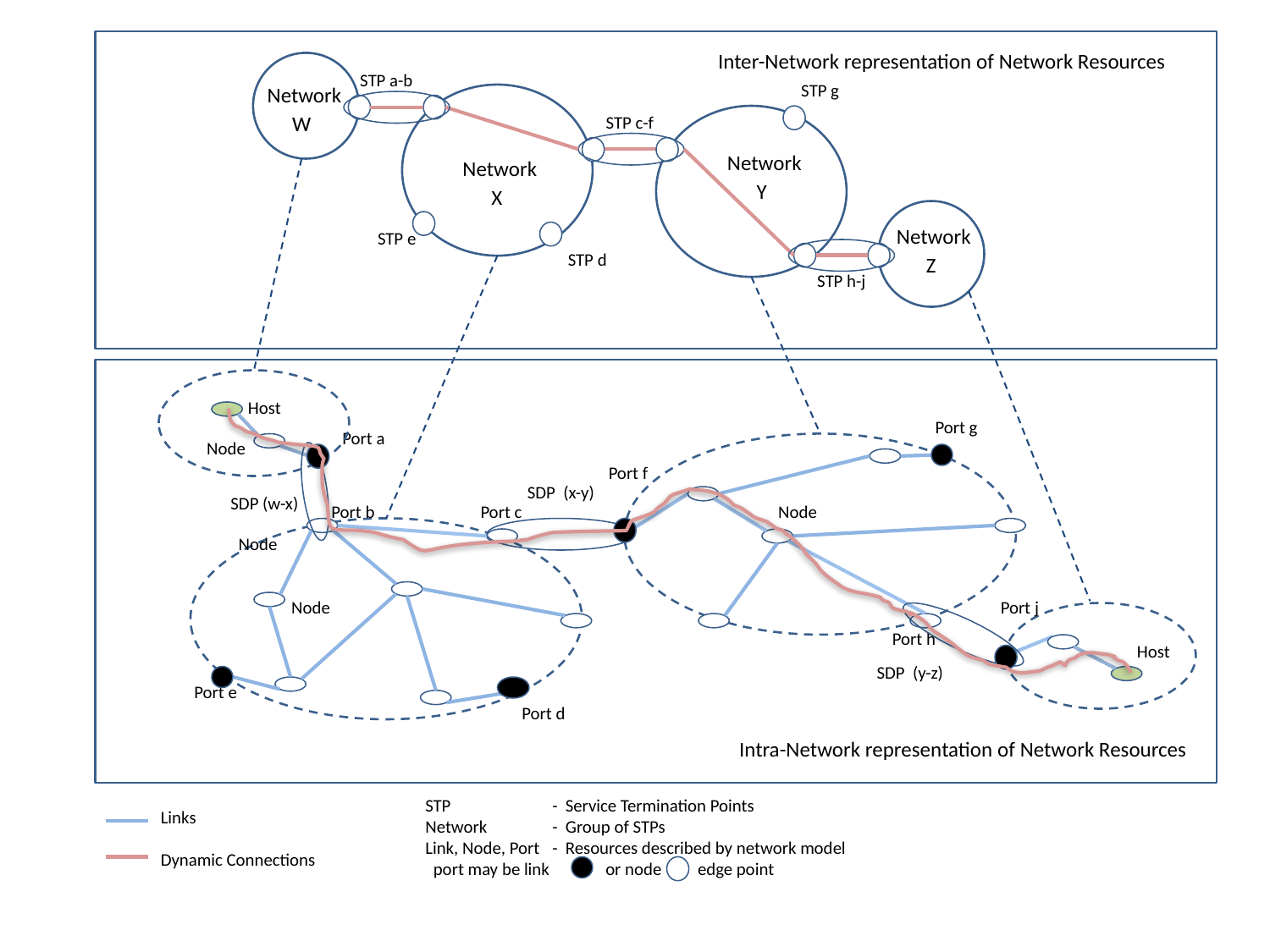

Inter-Network representation of Network Resources

STP a-b
STP g
Network
W

STP c-f

Network
Y
Network
X

STP e

Network
Z

STP d

STP h-j

Host

Port g
Port a
Node

Port f
SDP  (x-y)

SDP (w-x)

Port b
Port c
Node

Node

Node
Port j

Port h

Host

SDP  (y-z)

Port e

Port d
Intra-Network representation of Network Resources
STP 	-  Service Termination Points
Network	-  Group of STPs
Link, Node, Port	-  Resources described by network model
  port may be link              or node         edge point

Links
Dynamic Connections